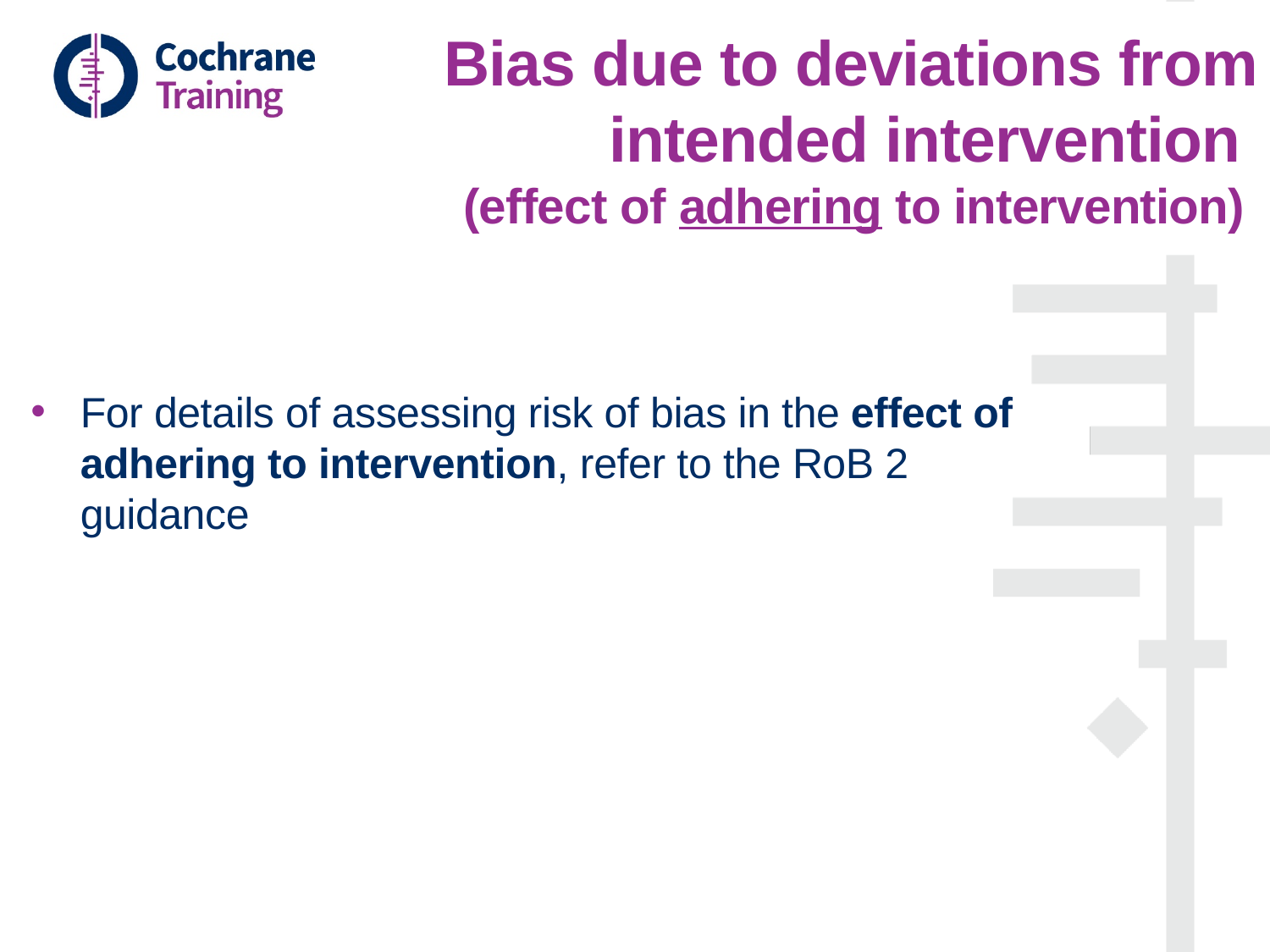

# Bias due to deviations from intended intervention (effect of adhering to intervention)
For details of assessing risk of bias in the effect of adhering to intervention, refer to the RoB 2 guidance